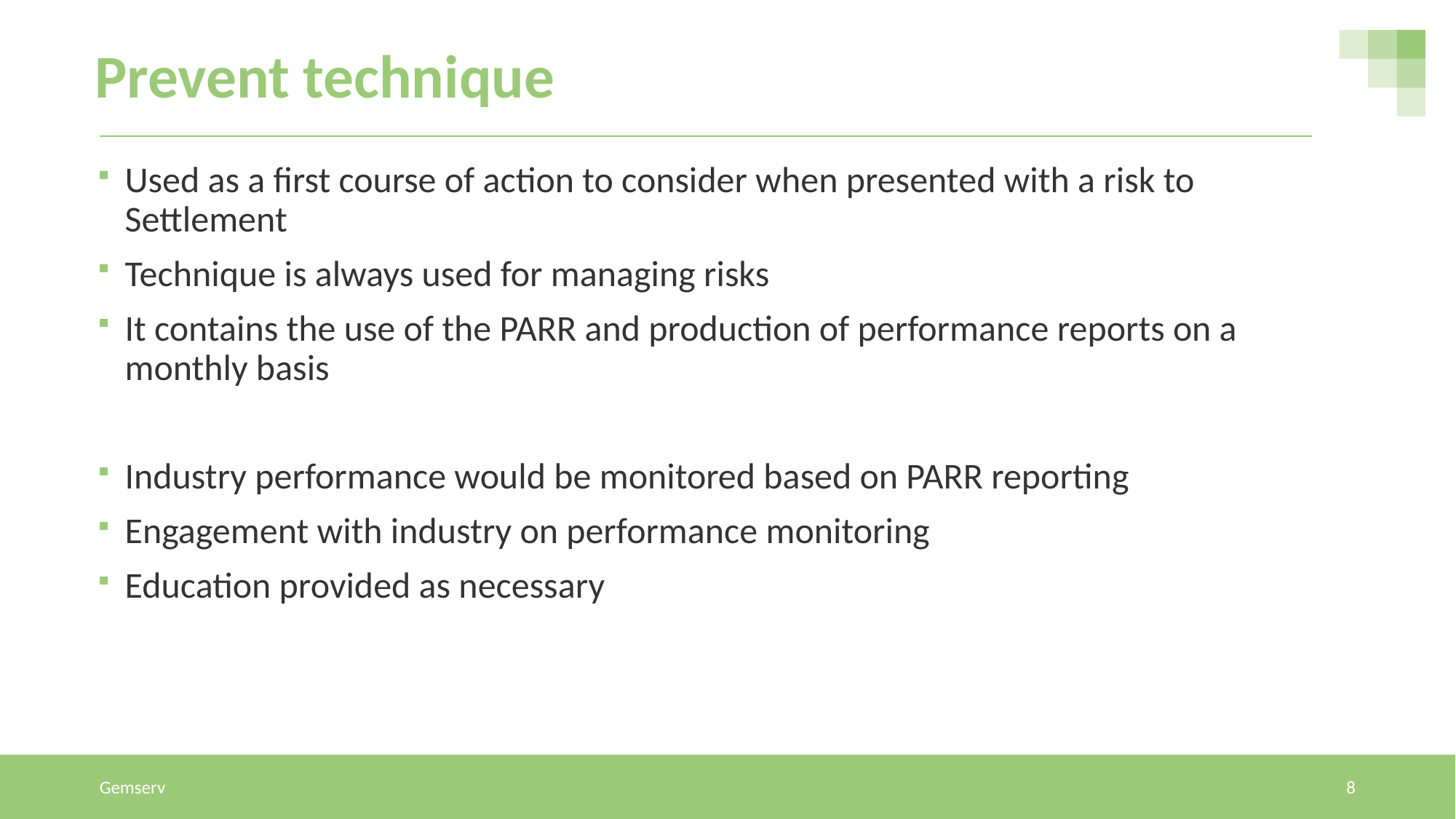

# Prevent technique
Used as a first course of action to consider when presented with a risk to Settlement
Technique is always used for managing risks
It contains the use of the PARR and production of performance reports on a monthly basis

Industry performance would be monitored based on PARR reporting
Engagement with industry on performance monitoring
Education provided as necessary

Gemserv
8